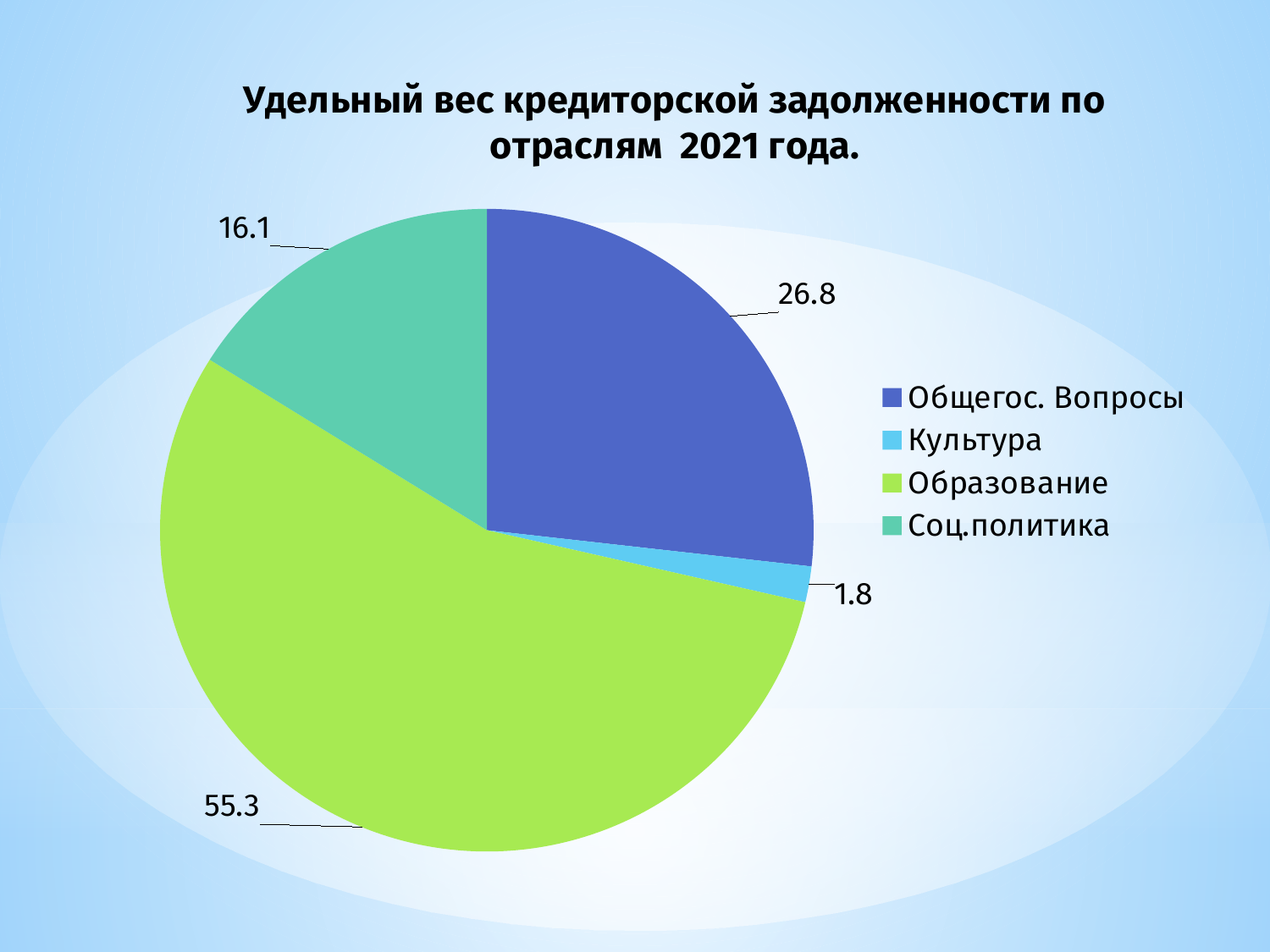

### Chart: Удельный вес кредиторской задолженности по отраслям  2021 года.

| Category | Удельный вес кредиторской задолженности  за  2021 год. |
|---|---|
| Общегос. Вопросы | 26.8 |
| Культура | 1.8 |
| Образование | 55.3 |
| Соц.политика | 16.1 |